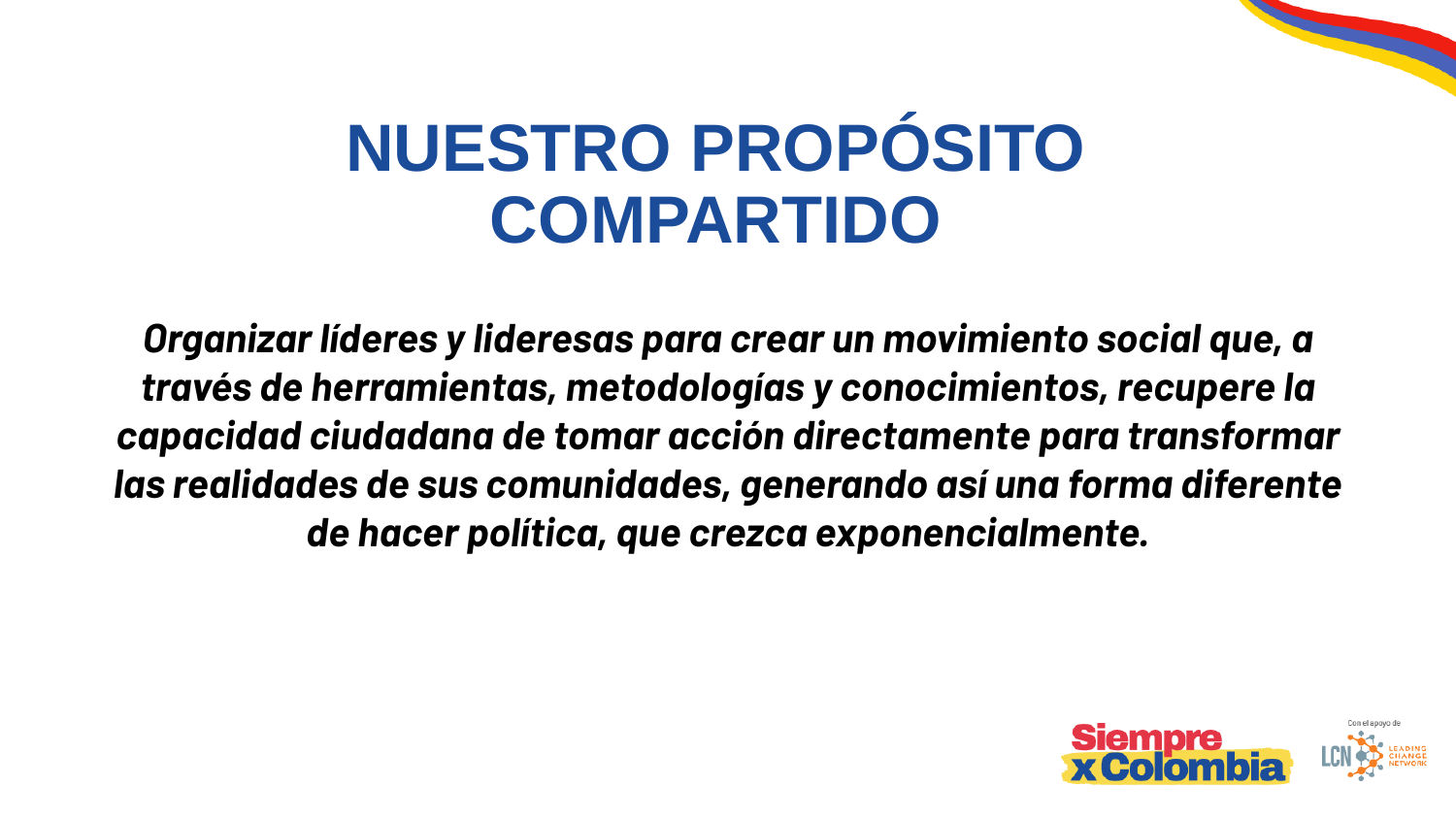

NUESTRO PROPÓSITO COMPARTIDO
Organizar líderes y lideresas para crear un movimiento social que, a través de herramientas, metodologías y conocimientos, recupere la capacidad ciudadana de tomar acción directamente para transformar las realidades de sus comunidades, generando así una forma diferente de hacer política, que crezca exponencialmente.